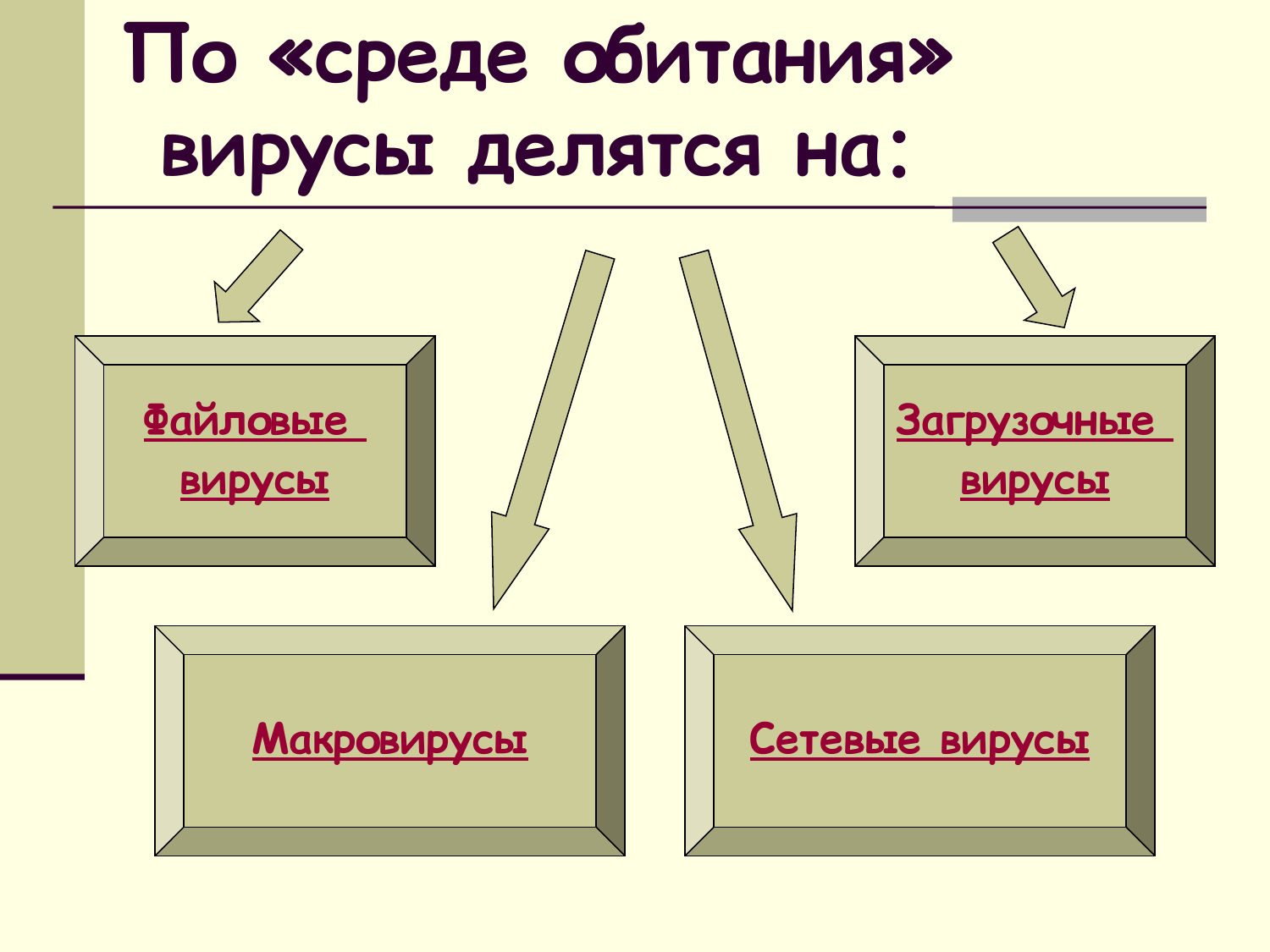

# По «среде обитания» вирусы делятся на:

Файловые
вирусы
Загрузочные
вирусы
Макровирусы
Сетевые вирусы